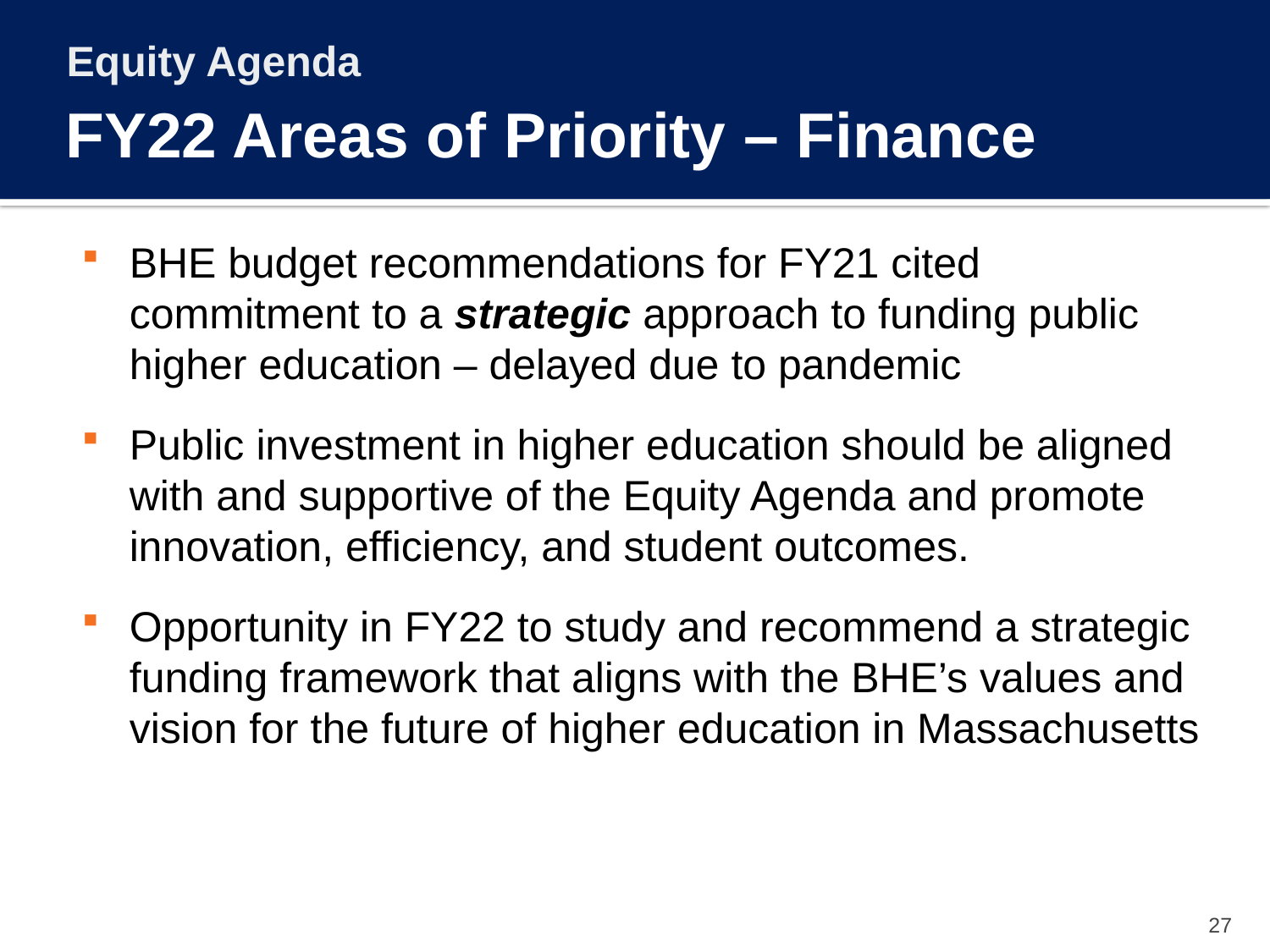

Equity Agenda
# FY22 Areas of Priority – Finance
BHE budget recommendations for FY21 cited commitment to a strategic approach to funding public higher education – delayed due to pandemic
Public investment in higher education should be aligned with and supportive of the Equity Agenda and promote innovation, efficiency, and student outcomes.
Opportunity in FY22 to study and recommend a strategic funding framework that aligns with the BHE’s values and vision for the future of higher education in Massachusetts